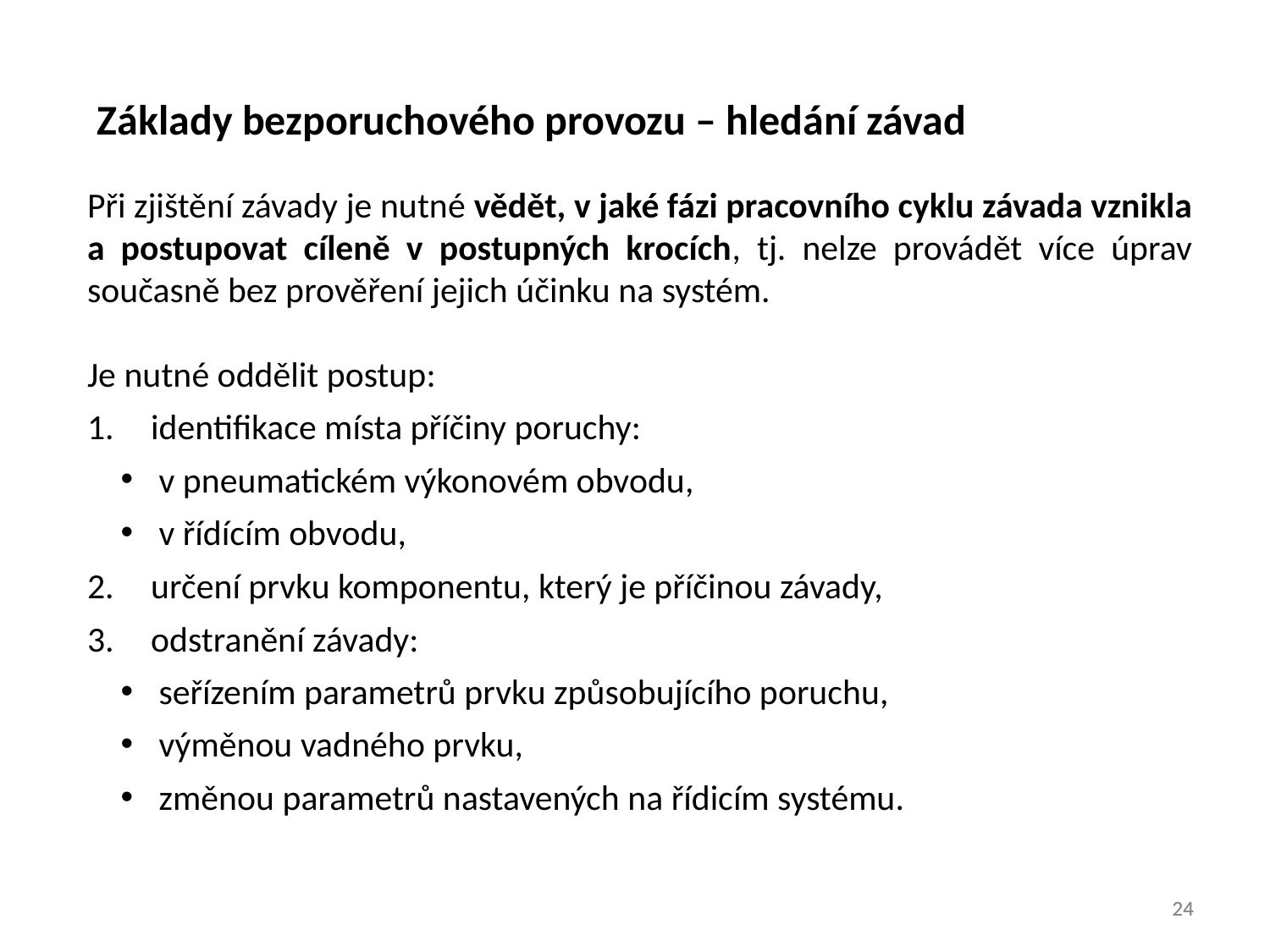

Základy bezporuchového provozu – hledání závad
Při zjištění závady je nutné vědět, v jaké fázi pracovního cyklu závada vznikla a postupovat cíleně v postupných krocích, tj. nelze provádět více úprav současně bez prověření jejich účinku na systém.

Je nutné oddělit postup:
identifikace místa příčiny poruchy:
 v pneumatickém výkonovém obvodu,
 v řídícím obvodu,
určení prvku komponentu, který je příčinou závady,
odstranění závady:
 seřízením parametrů prvku způsobujícího poruchu,
 výměnou vadného prvku,
 změnou parametrů nastavených na řídicím systému.
24
24